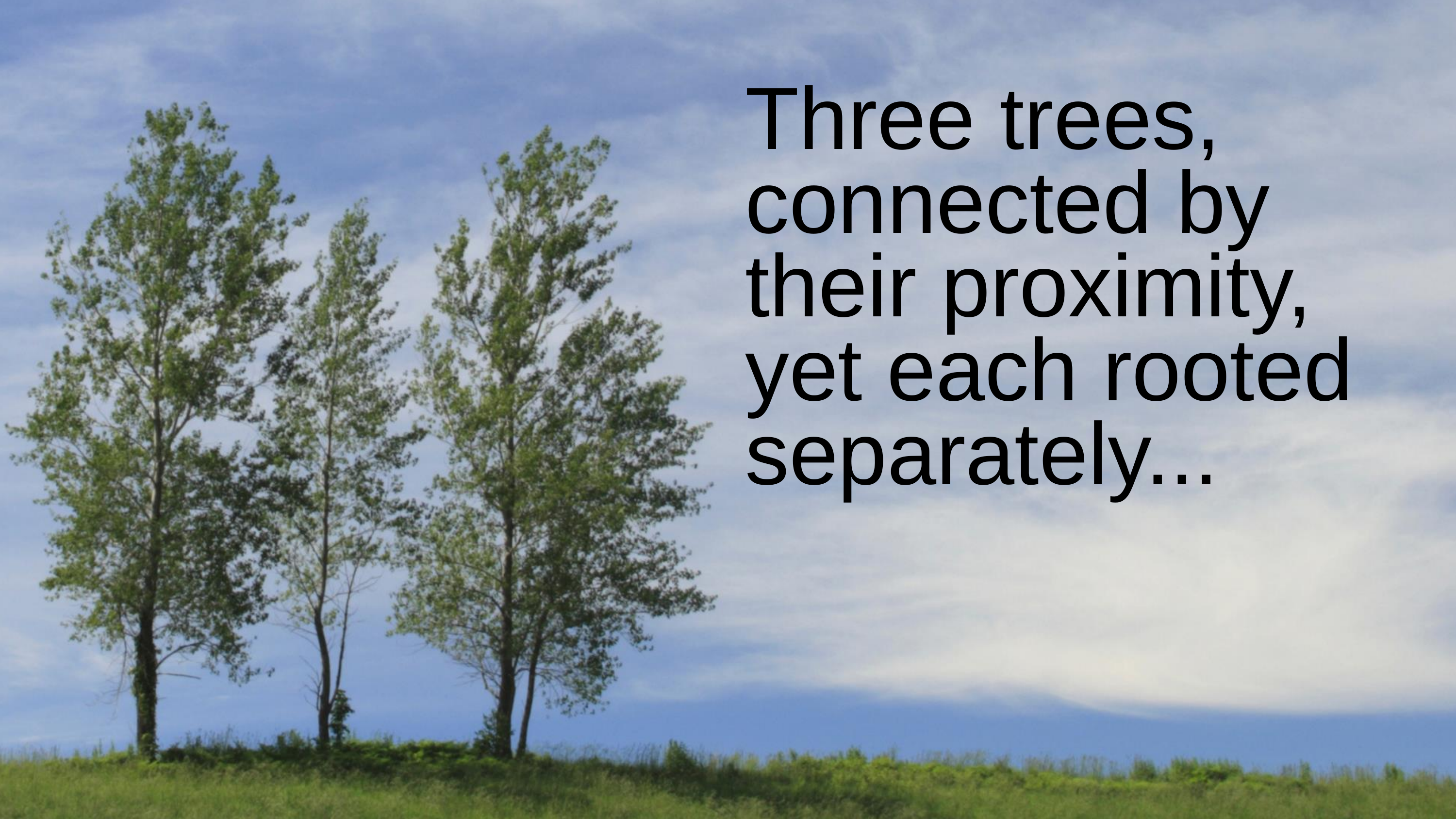

Three trees,
connected by their proximity,
yet each rooted separately...